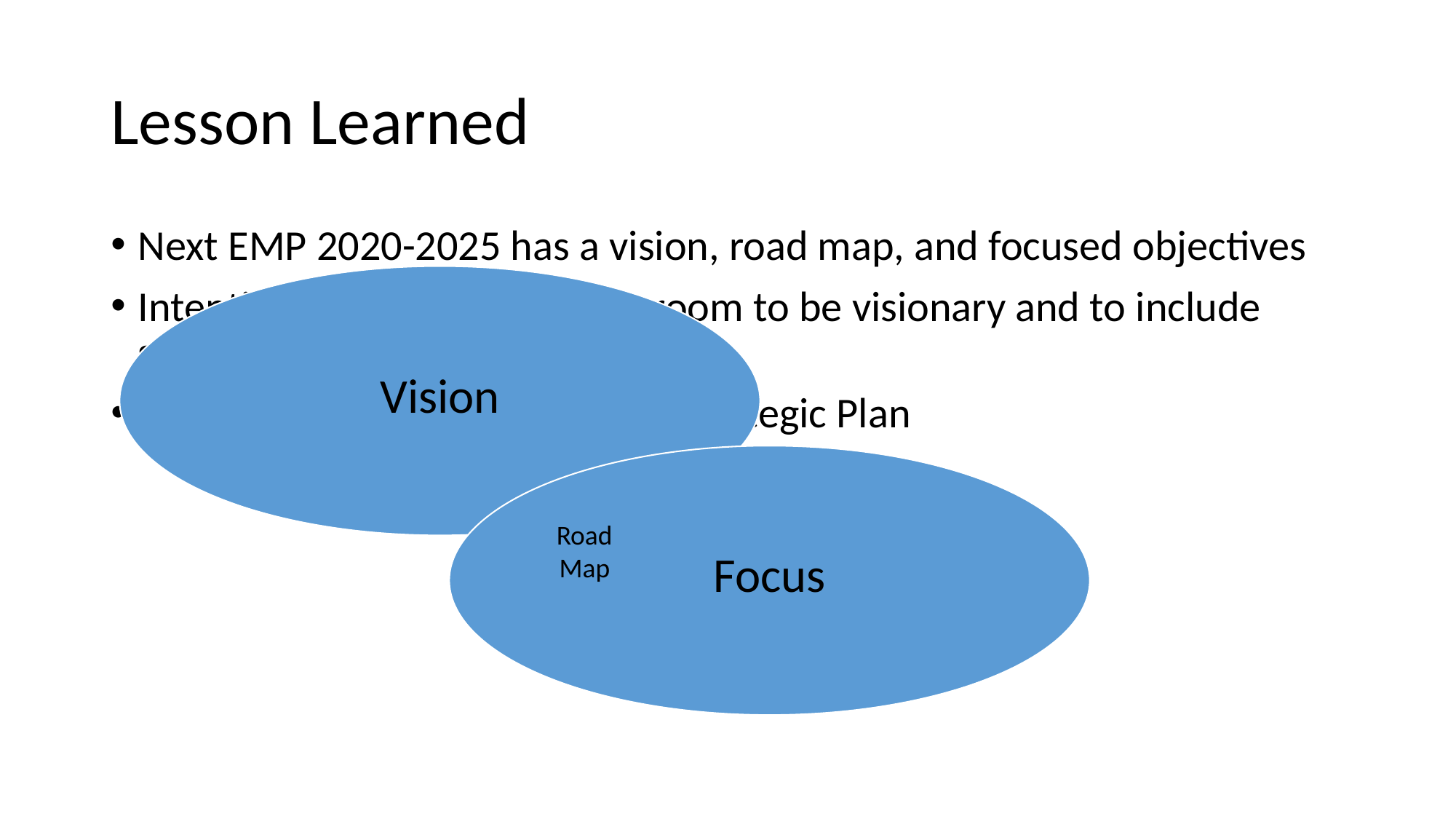

# Lesson Learned
Next EMP 2020-2025 has a vision, road map, and focused objectives
Intentional about the vision—room to be visionary and to include specific focused objectives
We lost the full vision from the Strategic Plan

Vision
Focus
Road Map